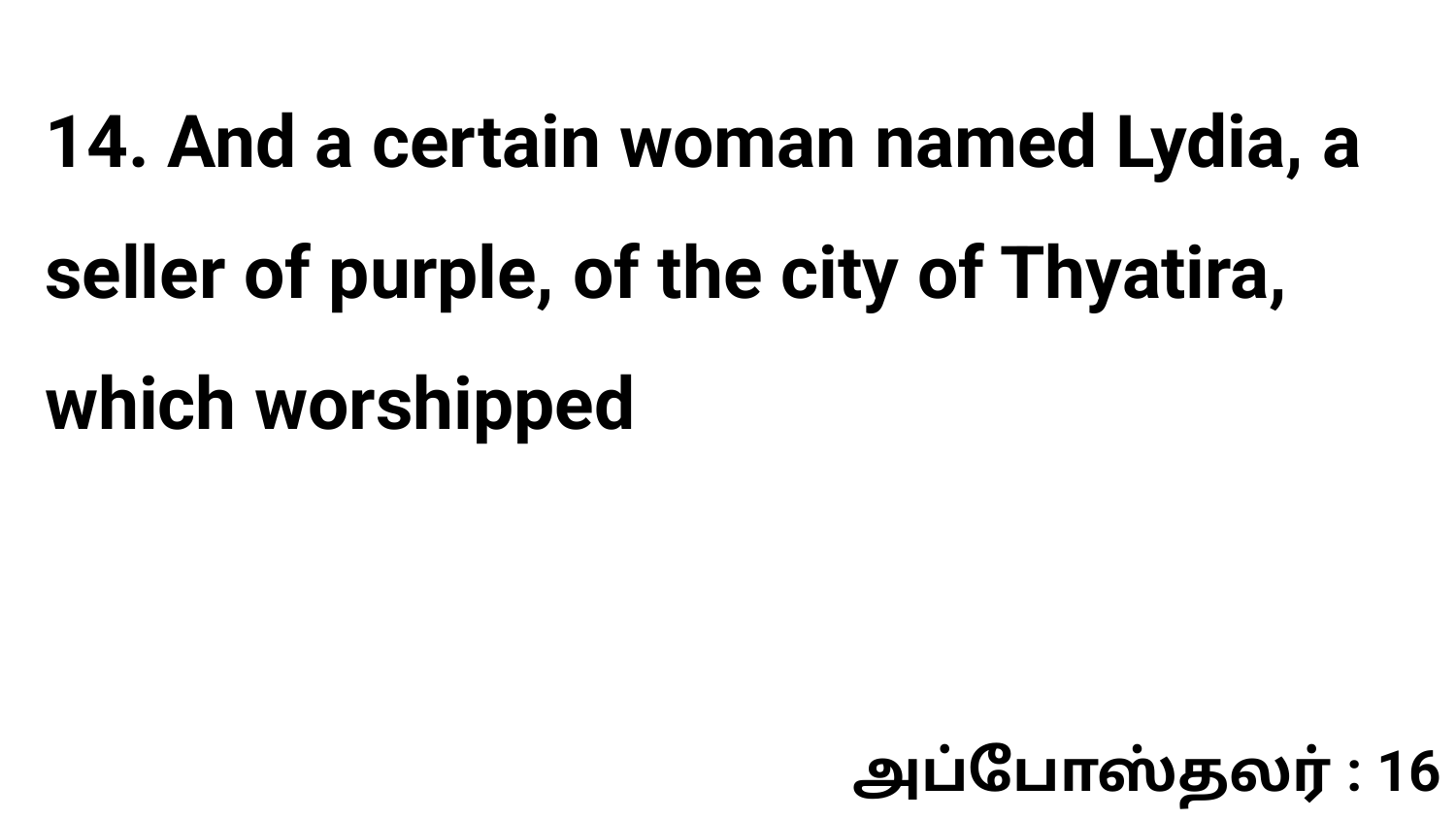

14. And a certain woman named Lydia, a seller of purple, of the city of Thyatira, which worshipped
அப்போஸ்தலர் : 16